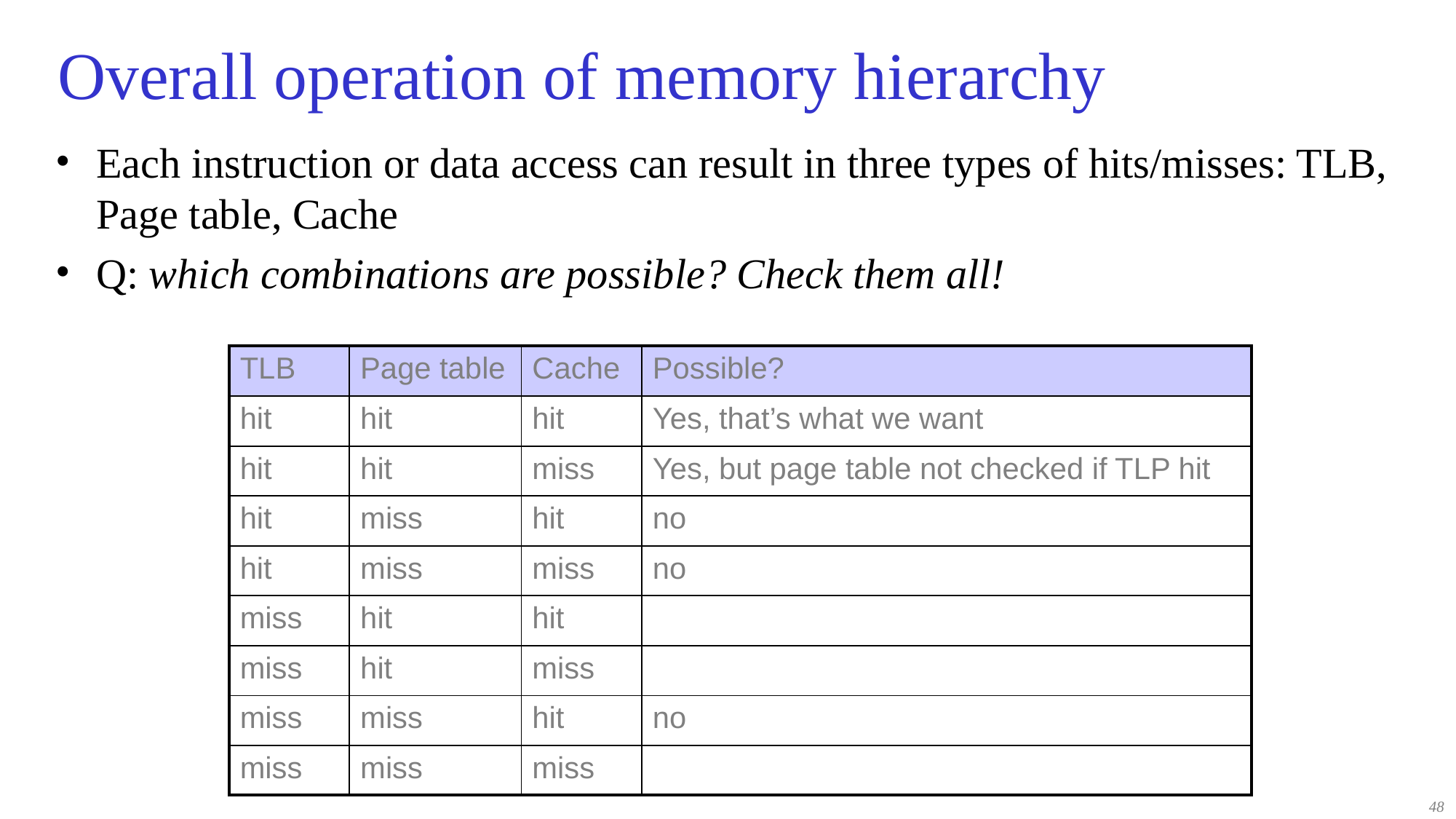

# Overall operation of memory hierarchy
Each instruction or data access can result in three types of hits/misses: TLB, Page table, Cache
Q: which combinations are possible? Check them all!
| TLB | Page table | Cache | Possible? |
| --- | --- | --- | --- |
| hit | hit | hit | Yes, that’s what we want |
| hit | hit | miss | Yes, but page table not checked if TLP hit |
| hit | miss | hit | no |
| hit | miss | miss | no |
| miss | hit | hit |  |
| miss | hit | miss |  |
| miss | miss | hit | no |
| miss | miss | miss |  |
48